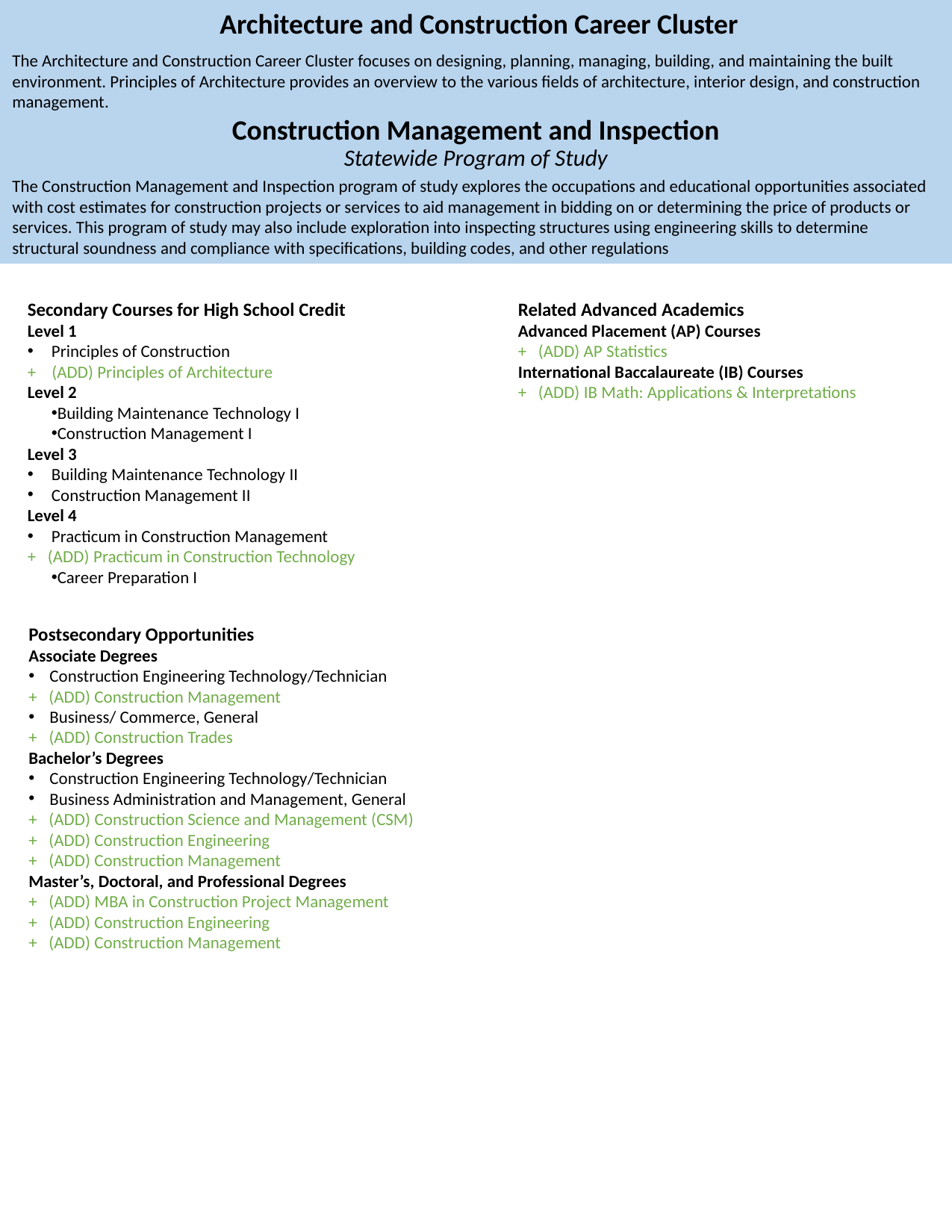

Architecture and Construction Career Cluster
The Architecture and Construction Career Cluster focuses on designing, planning, managing, building, and maintaining the built environment. Principles of Architecture provides an overview to the various fields of architecture, interior design, and construction management.
Construction Management and Inspection
Statewide Program of Study
The Construction Management and Inspection program of study explores the occupations and educational opportunities associated with cost estimates for construction projects or services to aid management in bidding on or determining the price of products or services. This program of study may also include exploration into inspecting structures using engineering skills to determine structural soundness and compliance with specifications, building codes, and other regulations
Secondary Courses for High School Credit
Level 1
Principles of Construction​
+    (ADD) Principles of Architecture
Level 2
Building Maintenance Technology I ​
Construction Management I
Level 3
Building Maintenance Technology II ​
Construction Management II
Level 4
Practicum in Construction Management​
+   (ADD) Practicum in Construction Technology​
Career Preparation I

Related Advanced Academics
Advanced Placement (AP) Courses
+   (ADD) AP Statistics
International Baccalaureate (IB) Courses
+   (ADD) IB Math: Applications & Interpretations

Postsecondary Opportunities
Associate Degrees
Construction Engineering Technology/Technician​
+   (ADD) Construction Management​
Business/ Commerce, General​
+   (ADD) Construction Trades
Bachelor’s Degrees
Construction Engineering Technology/Technician​
Business Administration and Management, General​
+   (ADD) Construction Science and Management (CSM)​
+   (ADD) Construction Engineering​
+   (ADD) Construction Management
Master’s, Doctoral, and Professional Degrees
+   (ADD) MBA in Construction Project Management​
+   (ADD) Construction Engineering​
+   (ADD) Construction Management